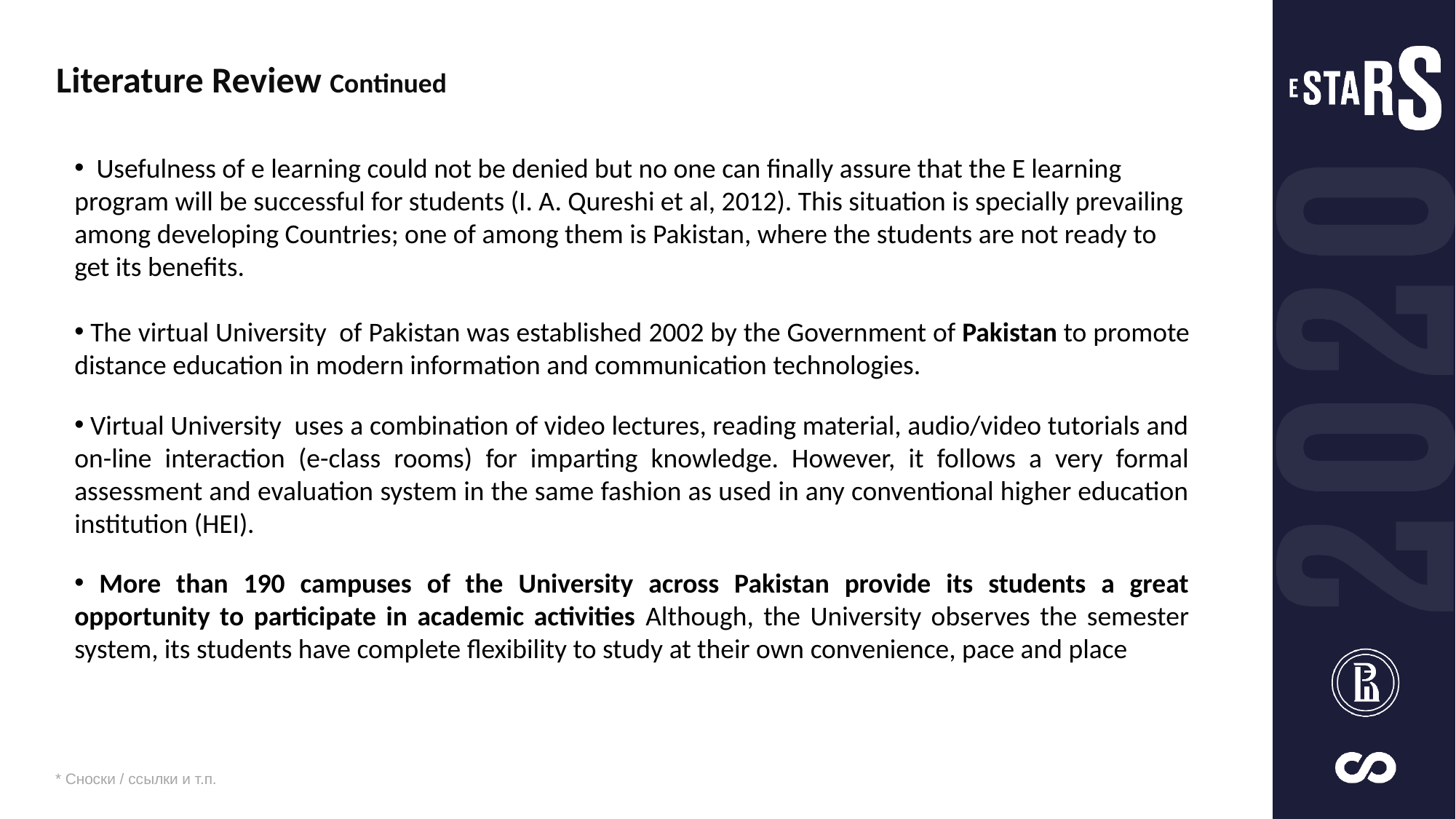

Literature Review Continued
  Usefulness of e learning could not be denied but no one can finally assure that the E learning program will be successful for students (I. A. Qureshi et al, 2012). This situation is specially prevailing among developing Countries; one of among them is Pakistan, where the students are not ready to get its benefits.

 The virtual University  of Pakistan was established 2002 by the Government of Pakistan to promote distance education in modern information and communication technologies.
 Virtual University  uses a combination of video lectures, reading material, audio/video tutorials and on-line interaction (e-class rooms) for imparting knowledge. However, it follows a very formal assessment and evaluation system in the same fashion as used in any conventional higher education institution (HEI).
 More than 190 campuses of the University across Pakistan provide its students a great opportunity to participate in academic activities Although, the University observes the semester system, its students have complete flexibility to study at their own convenience, pace and place
* Сноски / ссылки и т.п.